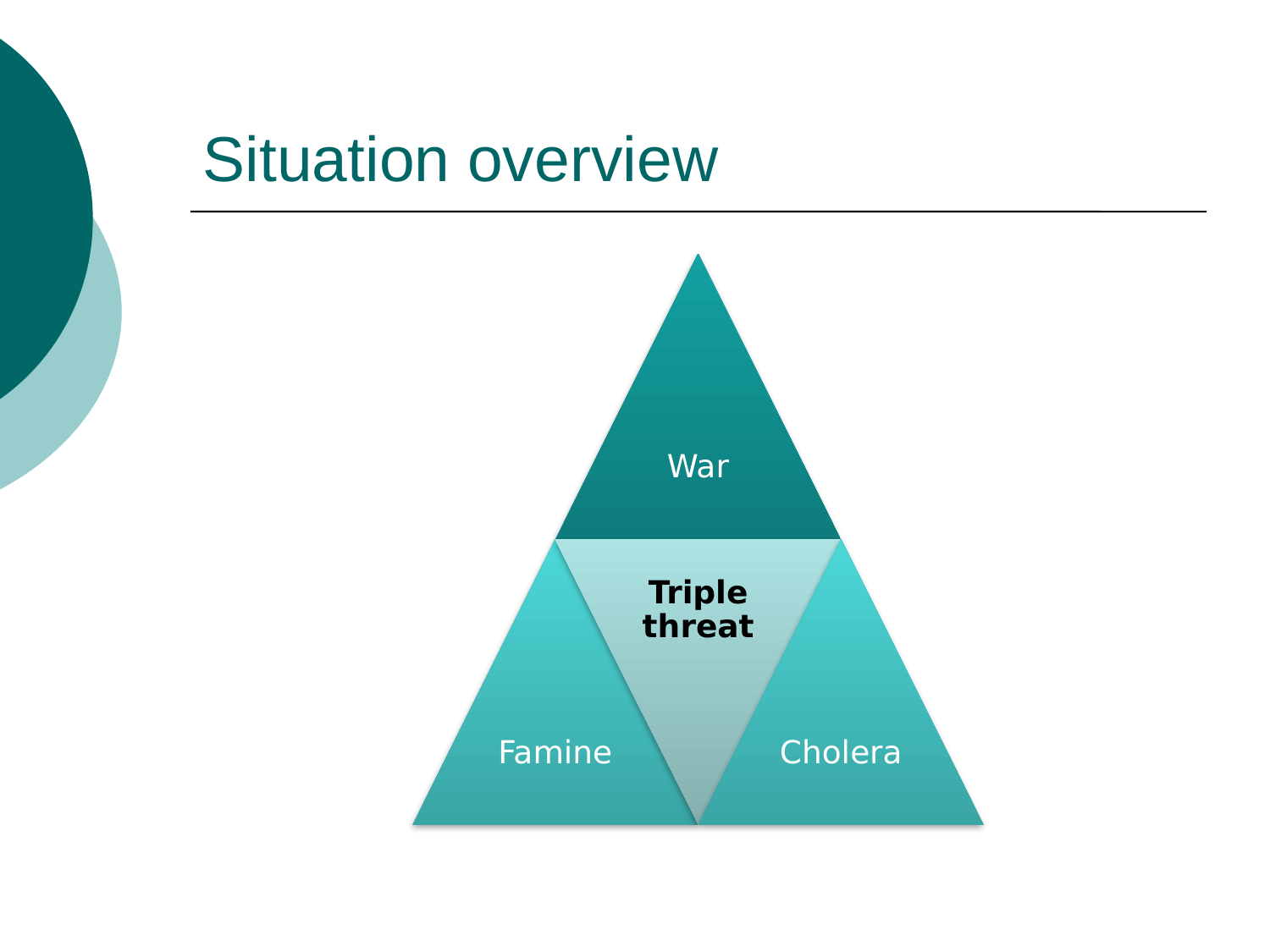

# Situation overview
War
Famine
Triple threat
Cholera